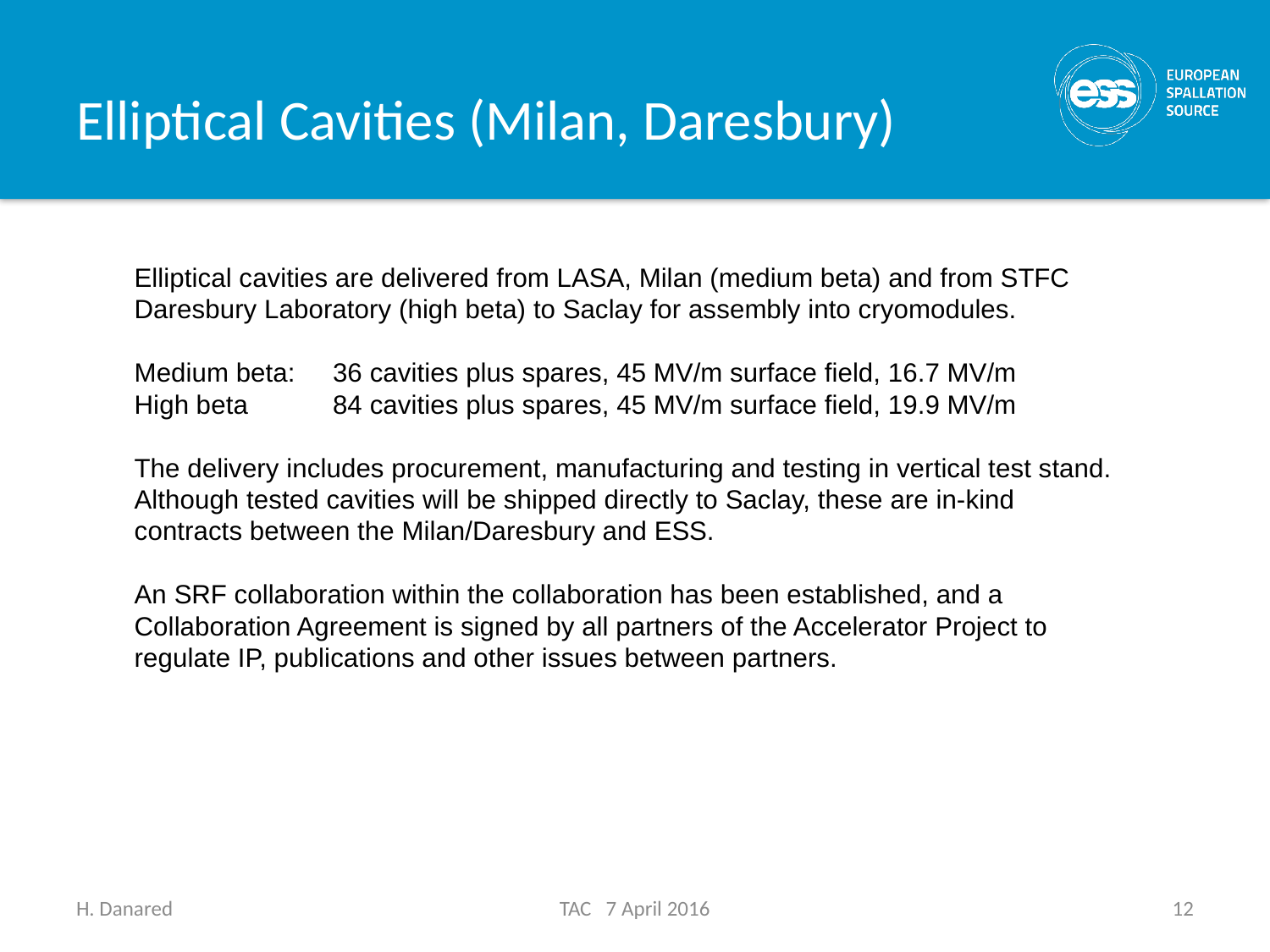

# Elliptical Cavities (Milan, Daresbury)
Elliptical cavities are delivered from LASA, Milan (medium beta) and from STFC Daresbury Laboratory (high beta) to Saclay for assembly into cryomodules.

Medium beta:	36 cavities plus spares, 45 MV/m surface field, 16.7 MV/m
High beta	84 cavities plus spares, 45 MV/m surface field, 19.9 MV/m

The delivery includes procurement, manufacturing and testing in vertical test stand. Although tested cavities will be shipped directly to Saclay, these are in-kind contracts between the Milan/Daresbury and ESS.

An SRF collaboration within the collaboration has been established, and a Collaboration Agreement is signed by all partners of the Accelerator Project to regulate IP, publications and other issues between partners.
H. Danared
TAC   7 April 2016
12